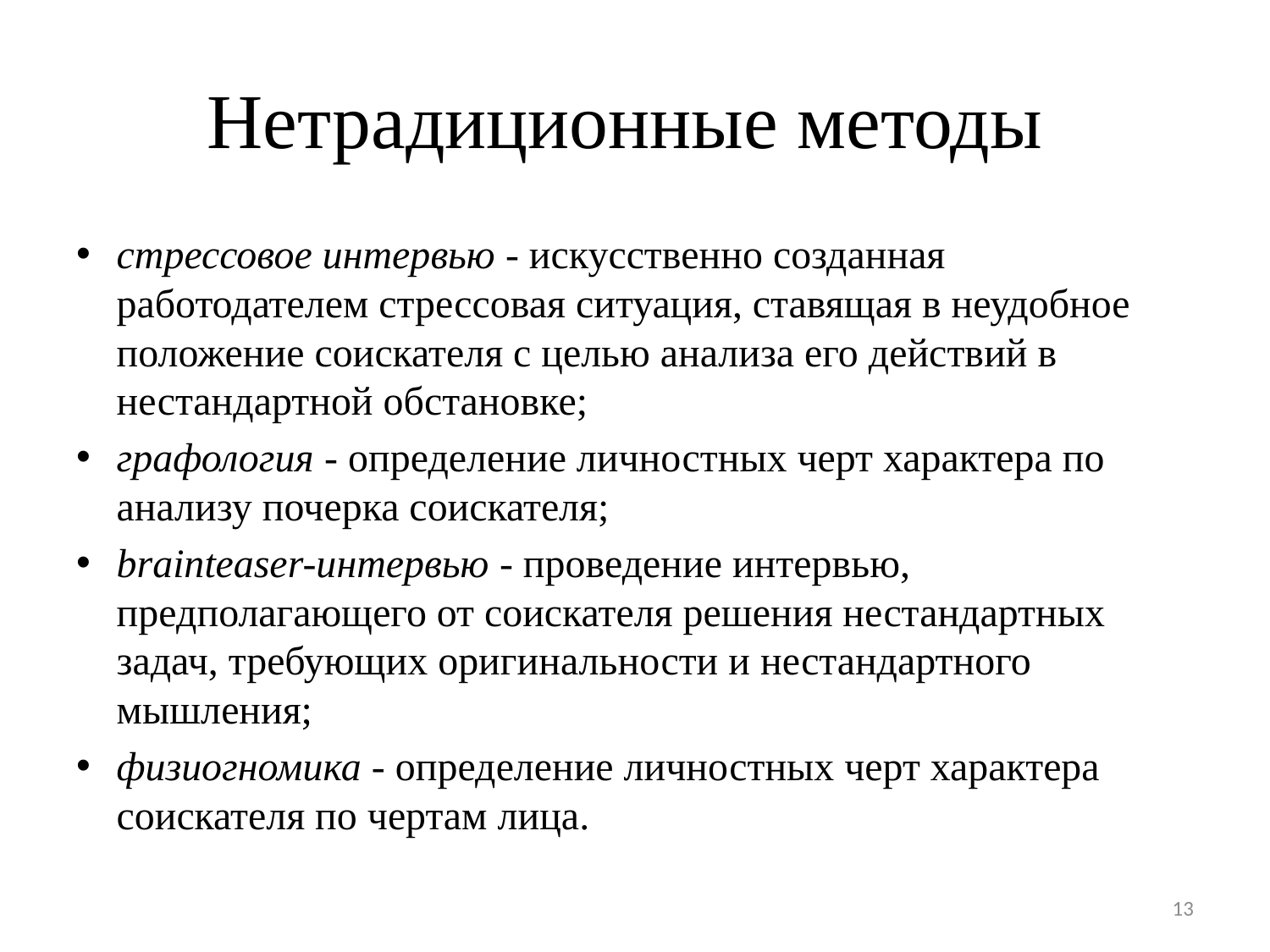

# Нетрадиционные методы
стрессовое интервью - искусственно созданная работодателем стрессовая ситуация, ставящая в неудобное положение соискателя с целью анализа его действий в нестандартной обстановке;
графология - определение личностных черт характера по анализу почерка соискателя;
brainteaser-интервью - проведение интервью, предполагающего от соискателя решения нестандартных задач, требующих оригинальности и нестандартного мышления;
физиогномика - определение личностных черт характера соискателя по чертам лица.

13